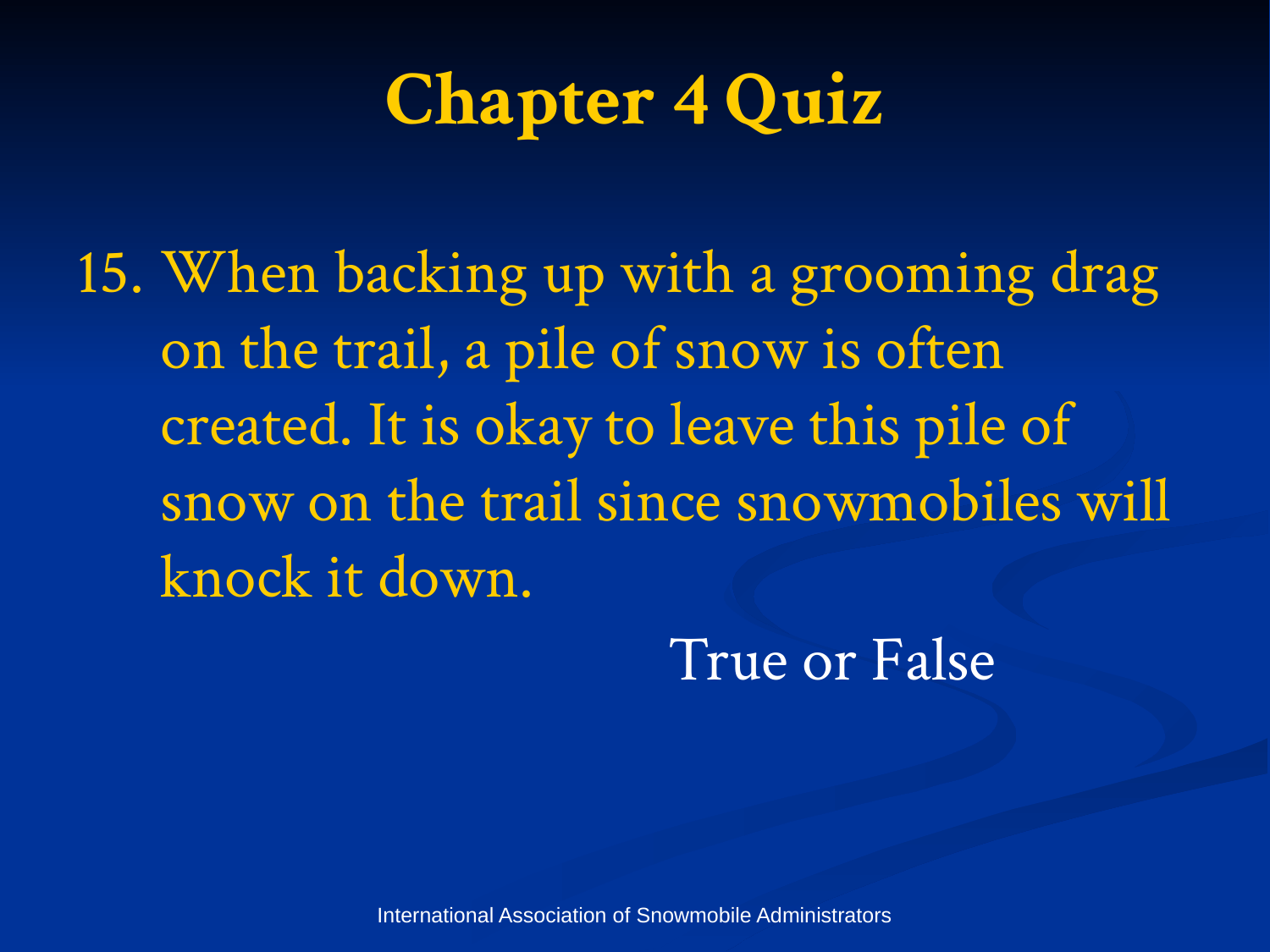

# Chapter 4 Quiz
When backing up with a grooming drag on the trail, a pile of snow is often created. It is okay to leave this pile of snow on the trail since snowmobiles will knock it down.      							       		True or False
International Association of Snowmobile Administrators